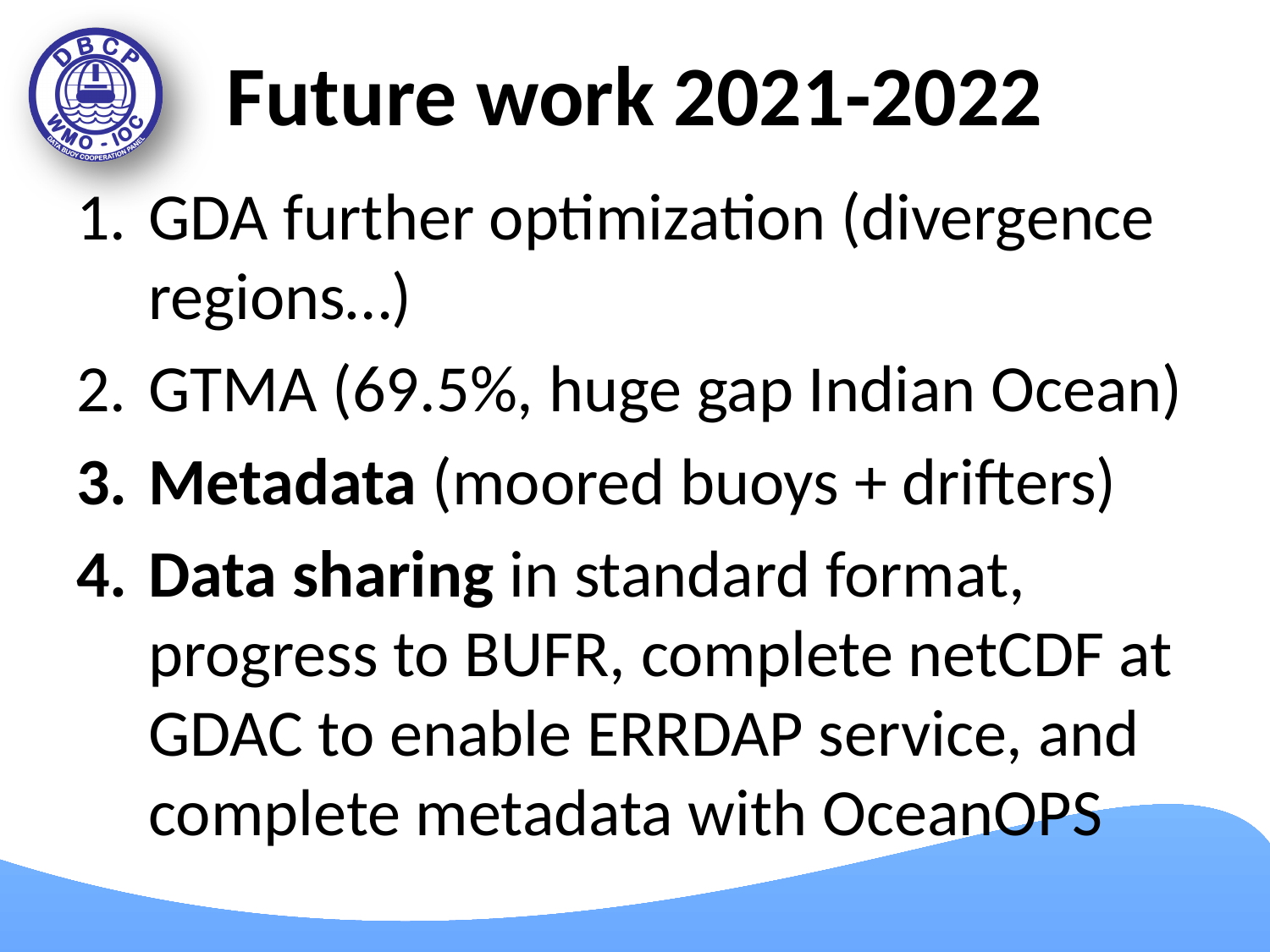

# Future work 2021-2022
GDA further optimization (divergence regions…)
GTMA (69.5%, huge gap Indian Ocean)
Metadata (moored buoys + drifters)
Data sharing in standard format, progress to BUFR, complete netCDF at GDAC to enable ERRDAP service, and complete metadata with OceanOPS